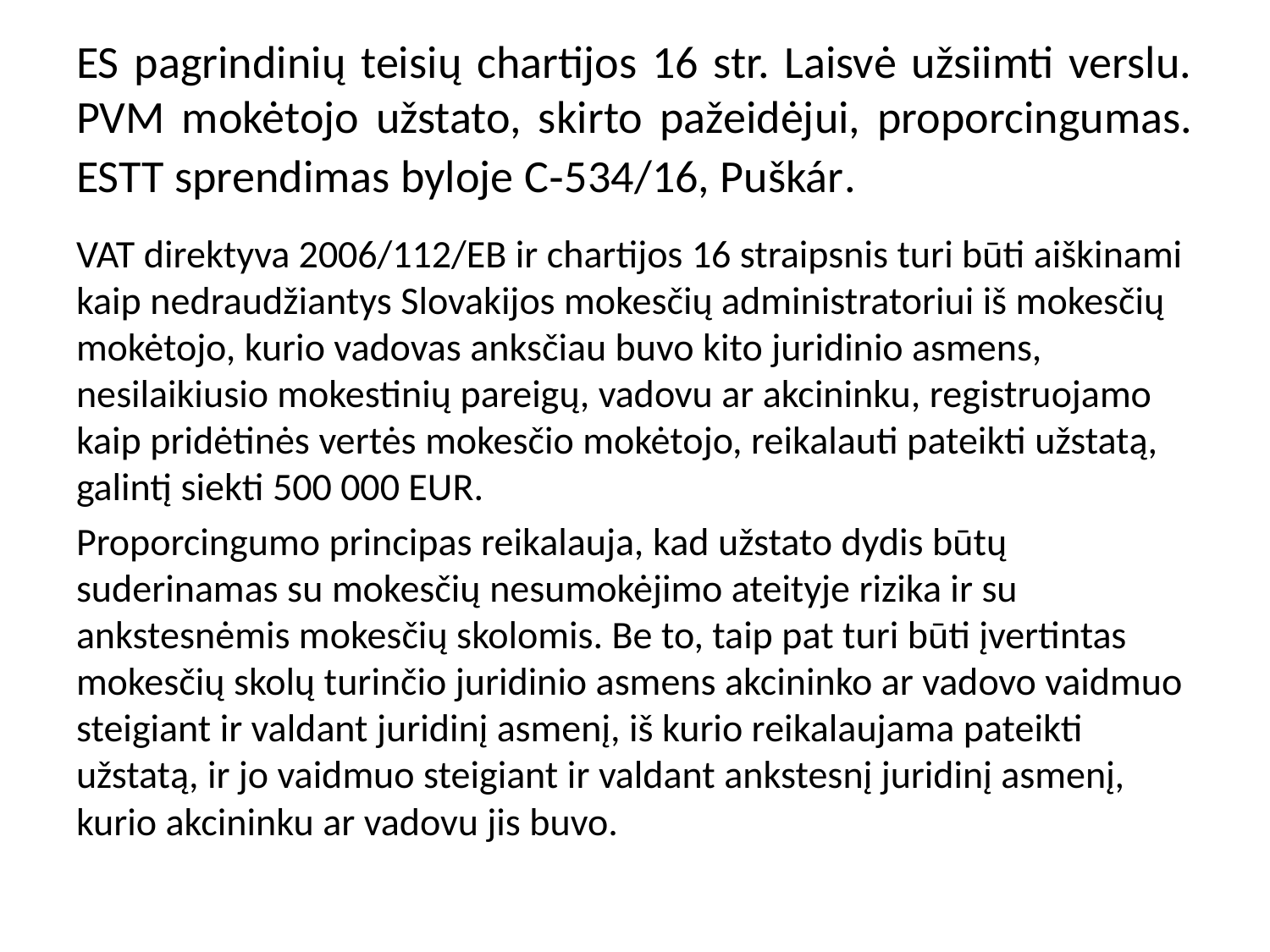

# ES pagrindinių teisių chartijos 16 str. Laisvė užsiimti verslu. PVM mokėtojo užstato, skirto pažeidėjui, proporcingumas. ESTT sprendimas byloje C‑534/16, Puškár.
VAT direktyva 2006/112/EB ir chartijos 16 straipsnis turi būti aiškinami kaip nedraudžiantys Slovakijos mokesčių administratoriui iš mokesčių mokėtojo, kurio vadovas anksčiau buvo kito juridinio asmens, nesilaikiusio mokestinių pareigų, vadovu ar akcininku, registruojamo kaip pridėtinės vertės mokesčio mokėtojo, reikalauti pateikti užstatą, galintį siekti 500 000 EUR.
Proporcingumo principas reikalauja, kad užstato dydis būtų suderinamas su mokesčių nesumokėjimo ateityje rizika ir su ankstesnėmis mokesčių skolomis. Be to, taip pat turi būti įvertintas mokesčių skolų turinčio juridinio asmens akcininko ar vadovo vaidmuo steigiant ir valdant juridinį asmenį, iš kurio reikalaujama pateikti užstatą, ir jo vaidmuo steigiant ir valdant ankstesnį juridinį asmenį, kurio akcininku ar vadovu jis buvo.